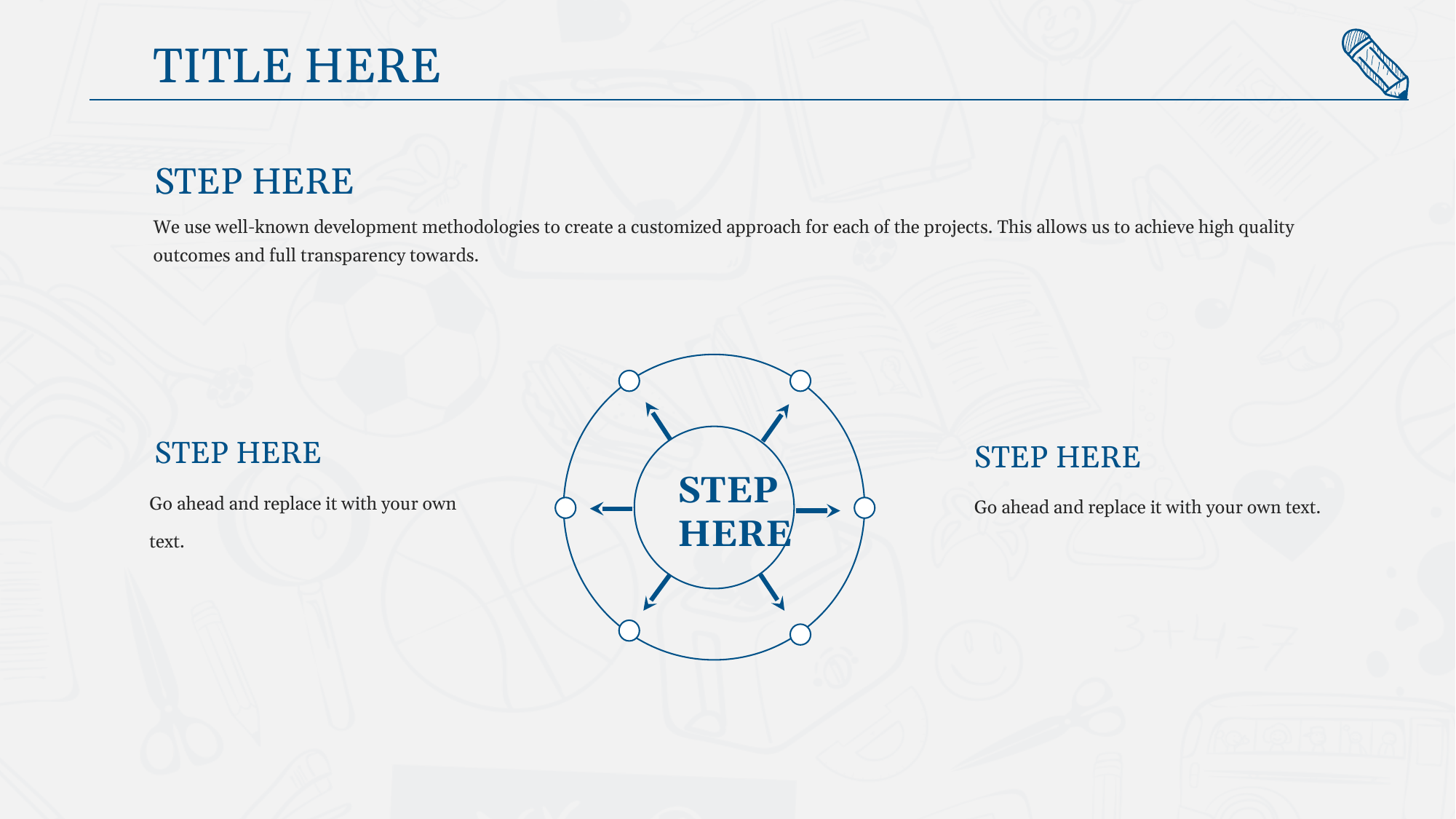

TITLE HERE
STEP HERE
We use well-known development methodologies to create a customized approach for each of the projects. This allows us to achieve high quality outcomes and full transparency towards.

STEP
HERE
STEP HERE
Go ahead and replace it with your own text.
STEP HERE
Go ahead and replace it with your own text.